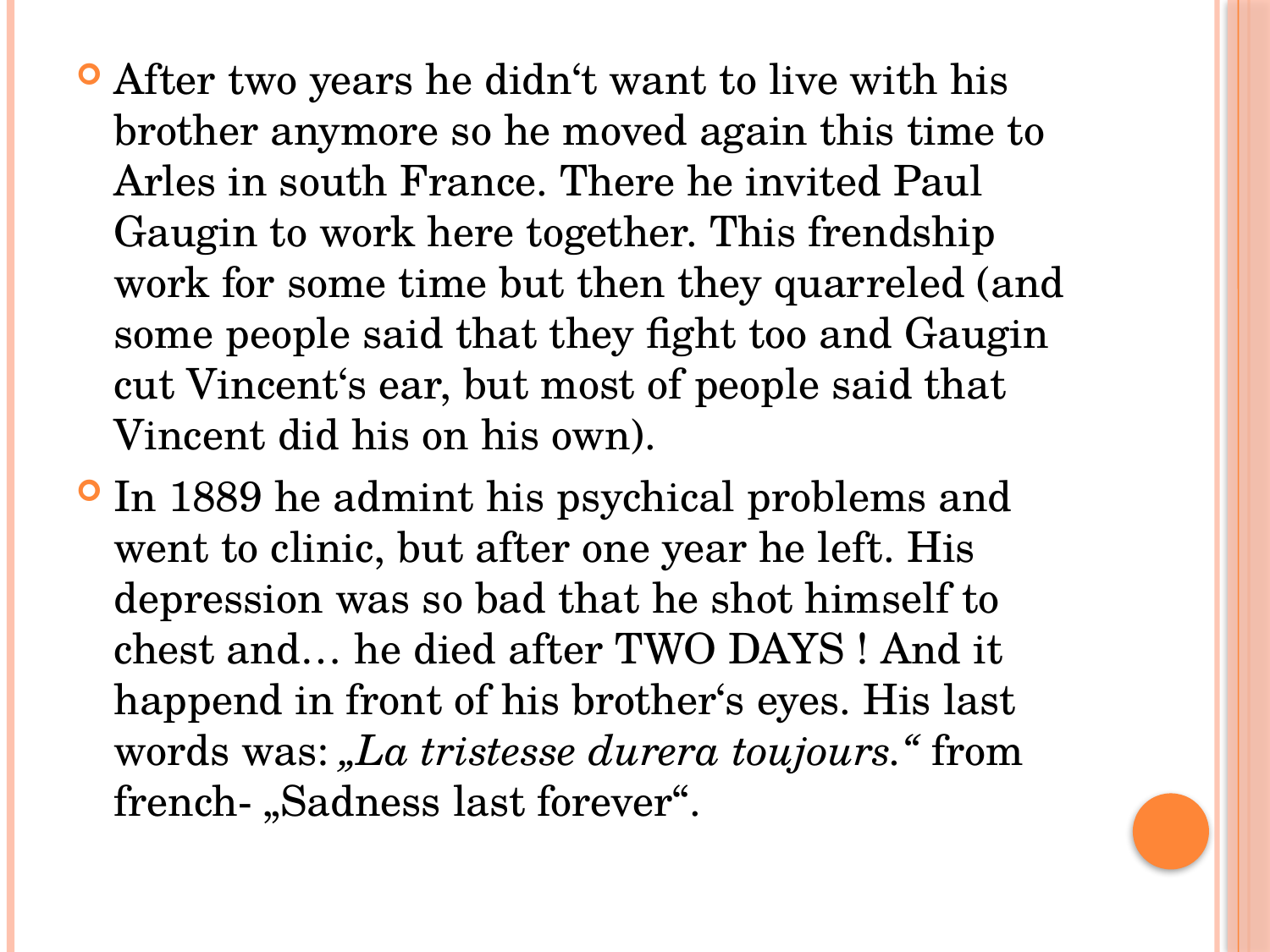

After two years he didn‘t want to live with his brother anymore so he moved again this time to Arles in south France. There he invited Paul Gaugin to work here together. This frendship work for some time but then they quarreled (and some people said that they fight too and Gaugin cut Vincent‘s ear, but most of people said that Vincent did his on his own).
In 1889 he admint his psychical problems and went to clinic, but after one year he left. His depression was so bad that he shot himself to chest and… he died after TWO DAYS ! And it happend in front of his brother‘s eyes. His last words was: „La tristesse durera toujours.“ from french- „Sadness last forever“.